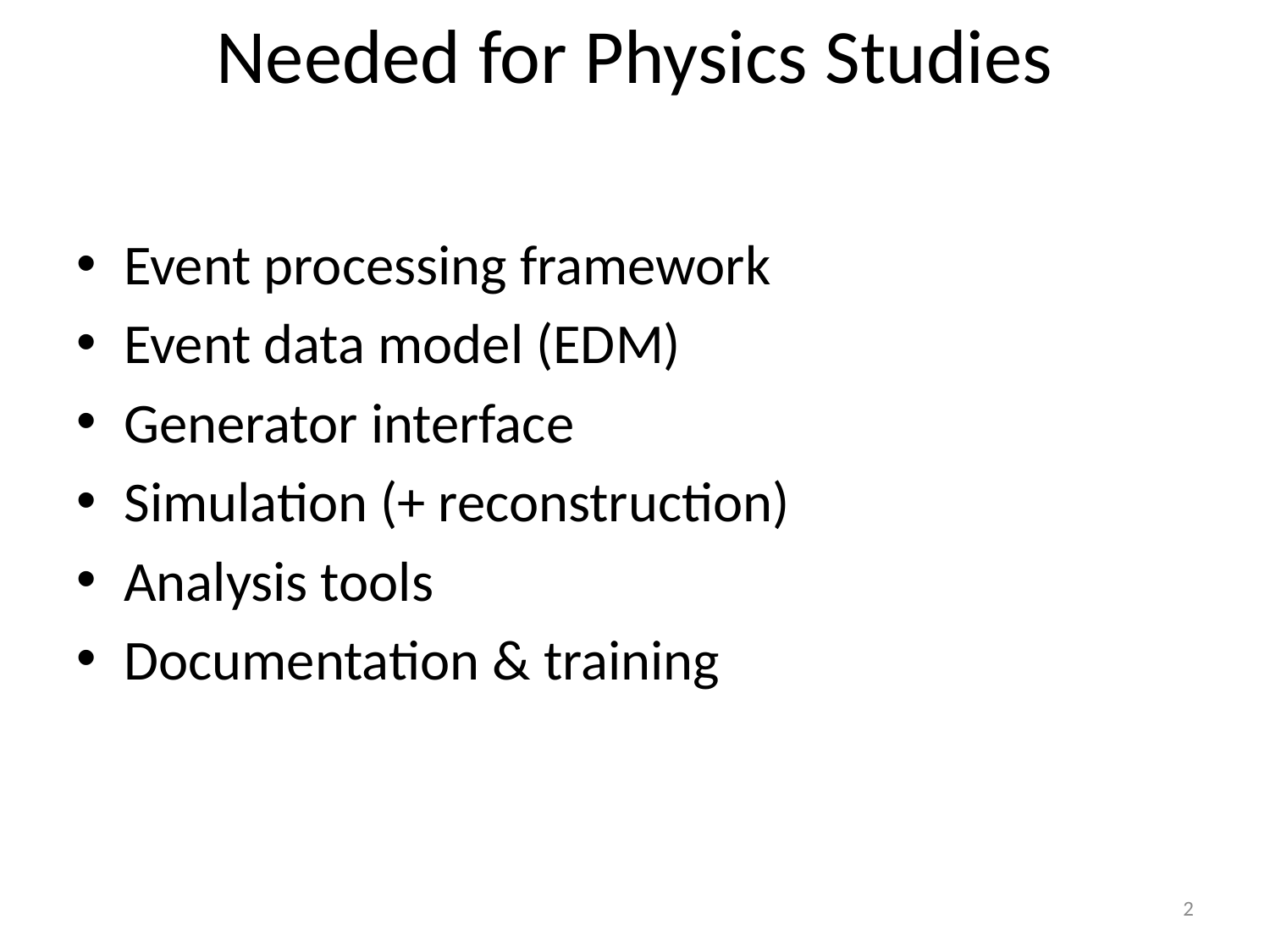

# Needed for Physics Studies
Event processing framework
Event data model (EDM)
Generator interface
Simulation (+ reconstruction)
Analysis tools
Documentation & training
2